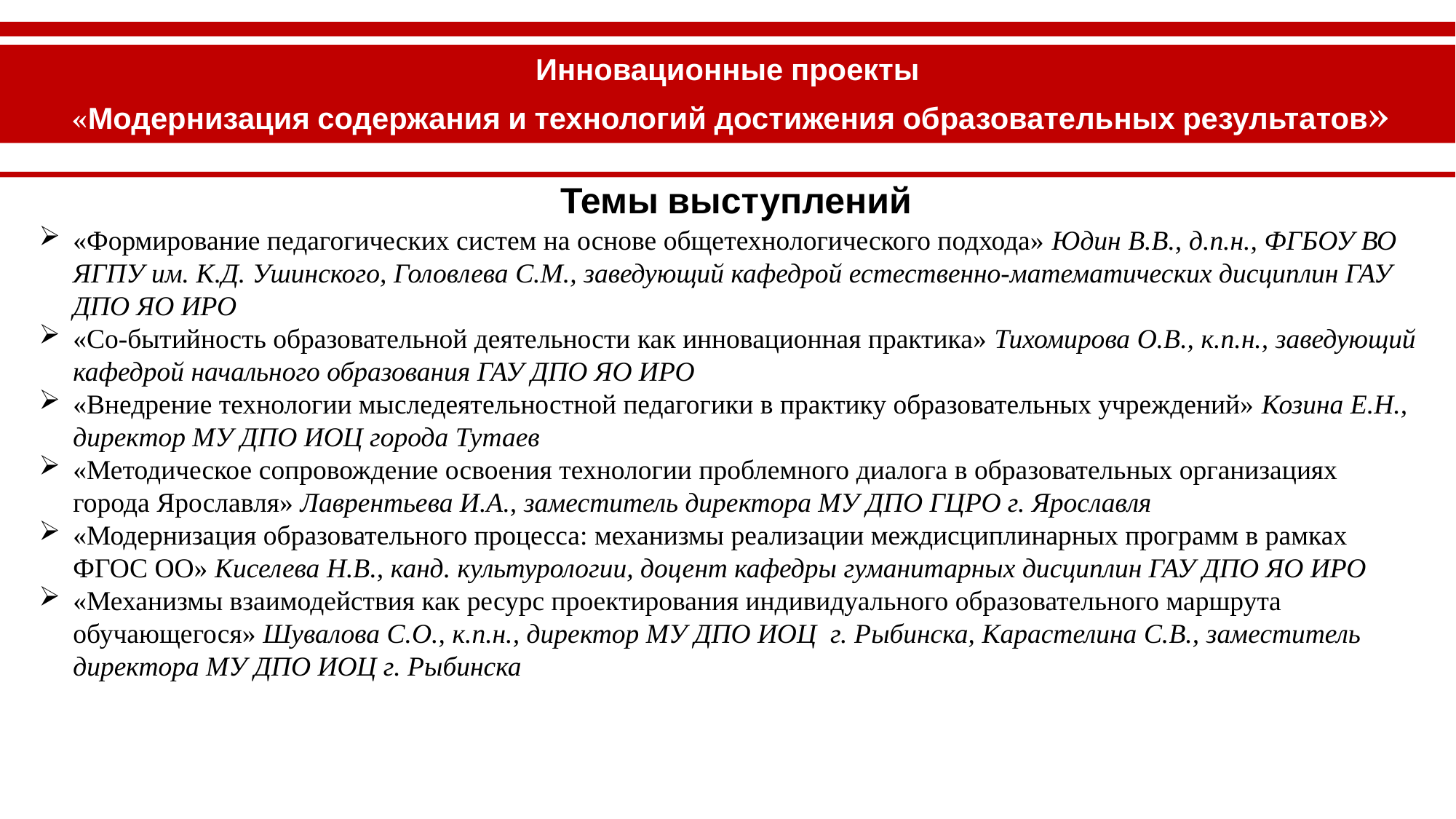

Инновационные проекты
 «Модернизация содержания и технологий достижения образовательных результатов»

Темы выступлений
«Формирование педагогических систем на основе общетехнологического подхода» Юдин В.В., д.п.н., ФГБОУ ВО ЯГПУ им. К.Д. Ушинского, Головлева С.М., заведующий кафедрой естественно-математических дисциплин ГАУ ДПО ЯО ИРО
«Со-бытийность образовательной деятельности как инновационная практика» Тихомирова О.В., к.п.н., заведующий кафедрой начального образования ГАУ ДПО ЯО ИРО
«Внедрение технологии мыследеятельностной педагогики в практику образовательных учреждений» Козина Е.Н., директор МУ ДПО ИОЦ города Тутаев
«Методическое сопровождение освоения технологии проблемного диалога в образовательных организациях города Ярославля» Лаврентьева И.А., заместитель директора МУ ДПО ГЦРО г. Ярославля
«Модернизация образовательного процесса: механизмы реализации междисциплинарных программ в рамках ФГОС ОО» Киселева Н.В., канд. культурологии, доцент кафедры гуманитарных дисциплин ГАУ ДПО ЯО ИРО
«Механизмы взаимодействия как ресурс проектирования индивидуального образовательного маршрута обучающегося» Шувалова С.О., к.п.н., директор МУ ДПО ИОЦ  г. Рыбинска, Карастелина С.В., заместитель директора МУ ДПО ИОЦ г. Рыбинска